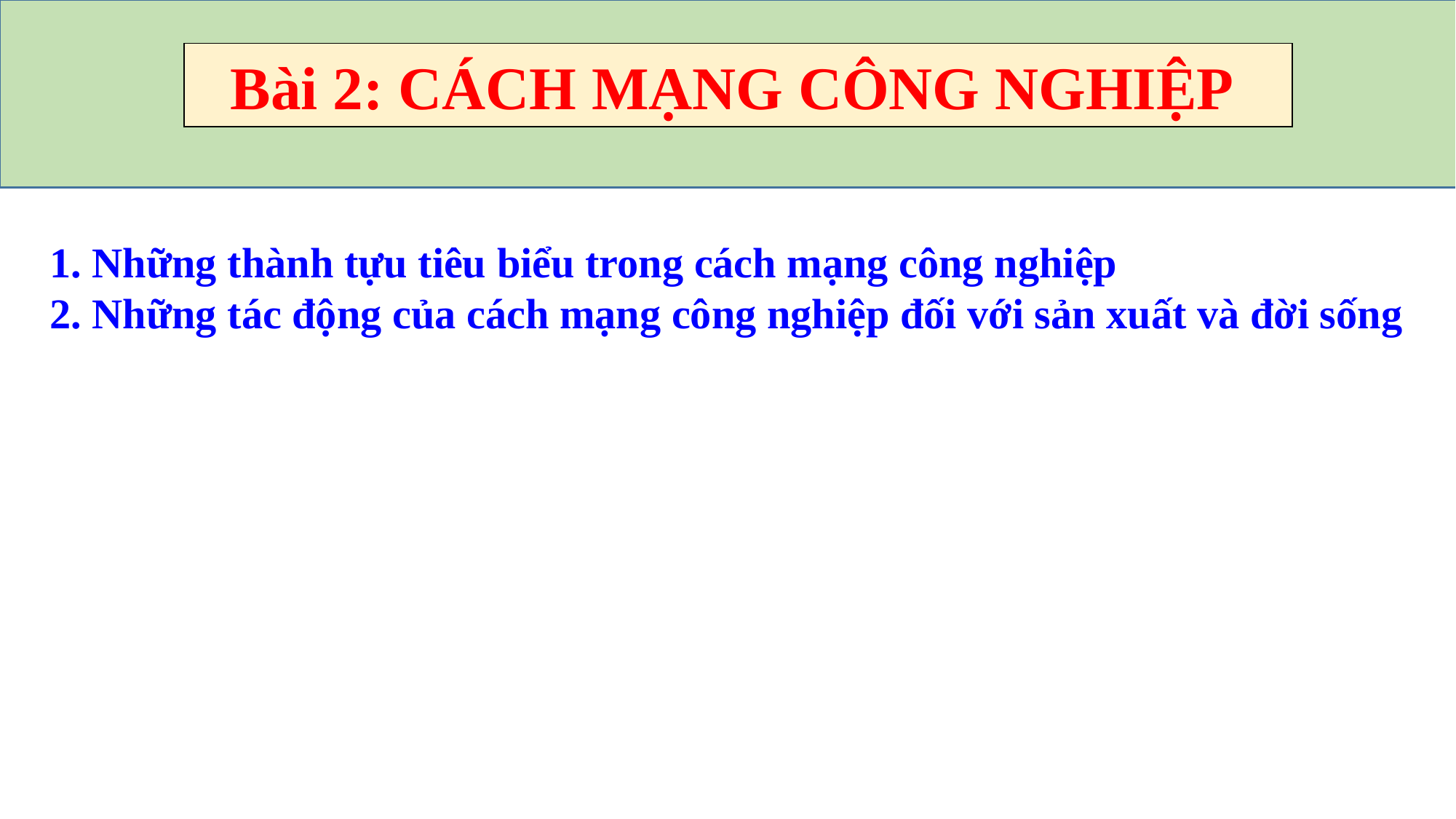

Bài 2: CÁCH MẠNG CÔNG NGHIỆP
1. Những thành tựu tiêu biểu trong cách mạng công nghiệp
2. Những tác động của cách mạng công nghiệp đối với sản xuất và đời sống